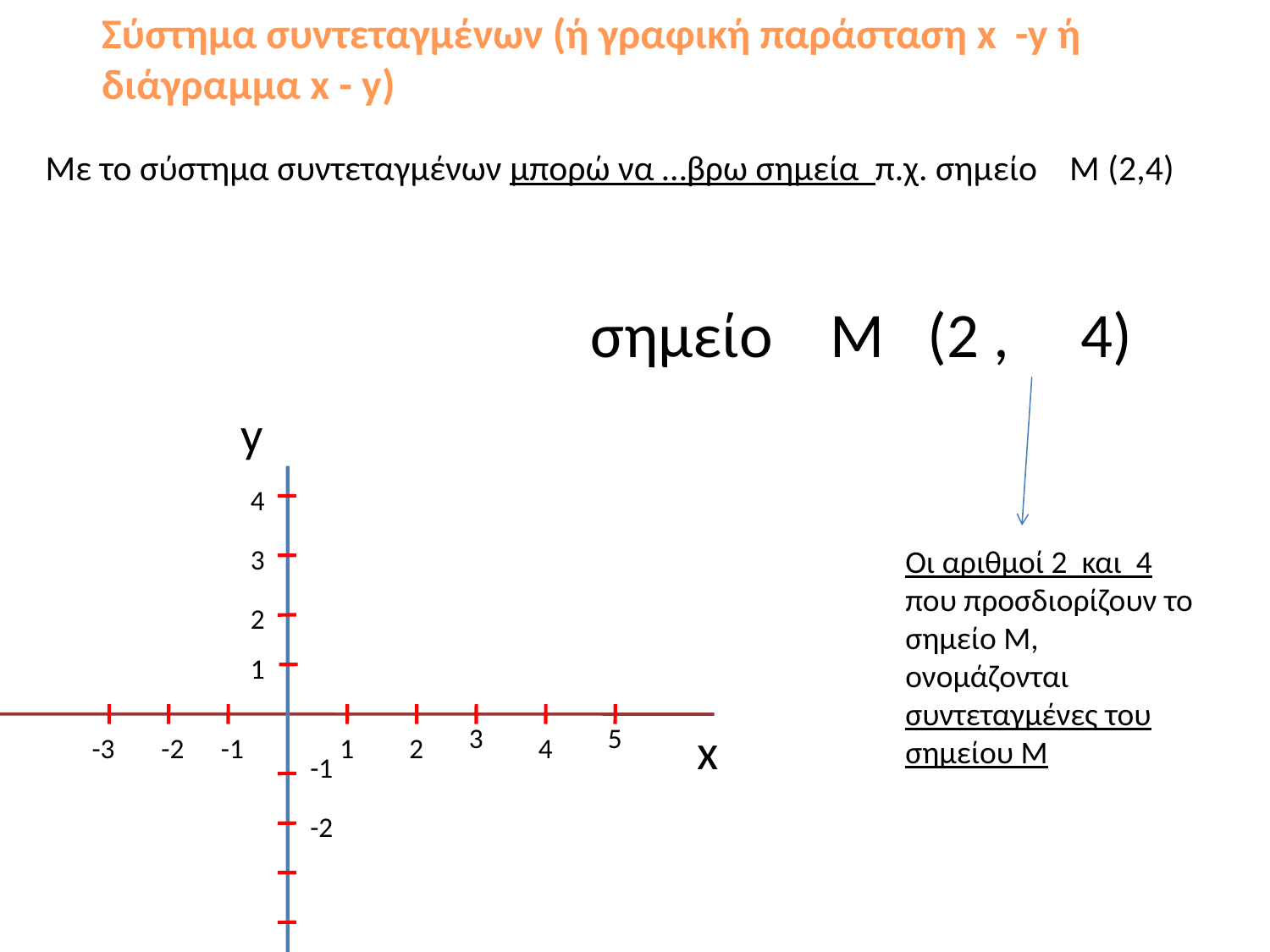

Σύστημα συντεταγμένων (ή γραφική παράσταση x  -y ή διάγραμμα x - y)
Με το σύστημα συντεταγμένων μπορώ να …βρω σημεία  π.χ. σημείο    Μ (2,4)
σημείο    Μ   (2 ,     4)
y
4
3
Οι αριθμοί 2  και  4 που προσδιορίζουν το σημείο Μ, ονομάζονται συντεταγμένες του σημείου Μ
2
1
3
5
x
-3
-2
-1
1
2
4
-1
-2